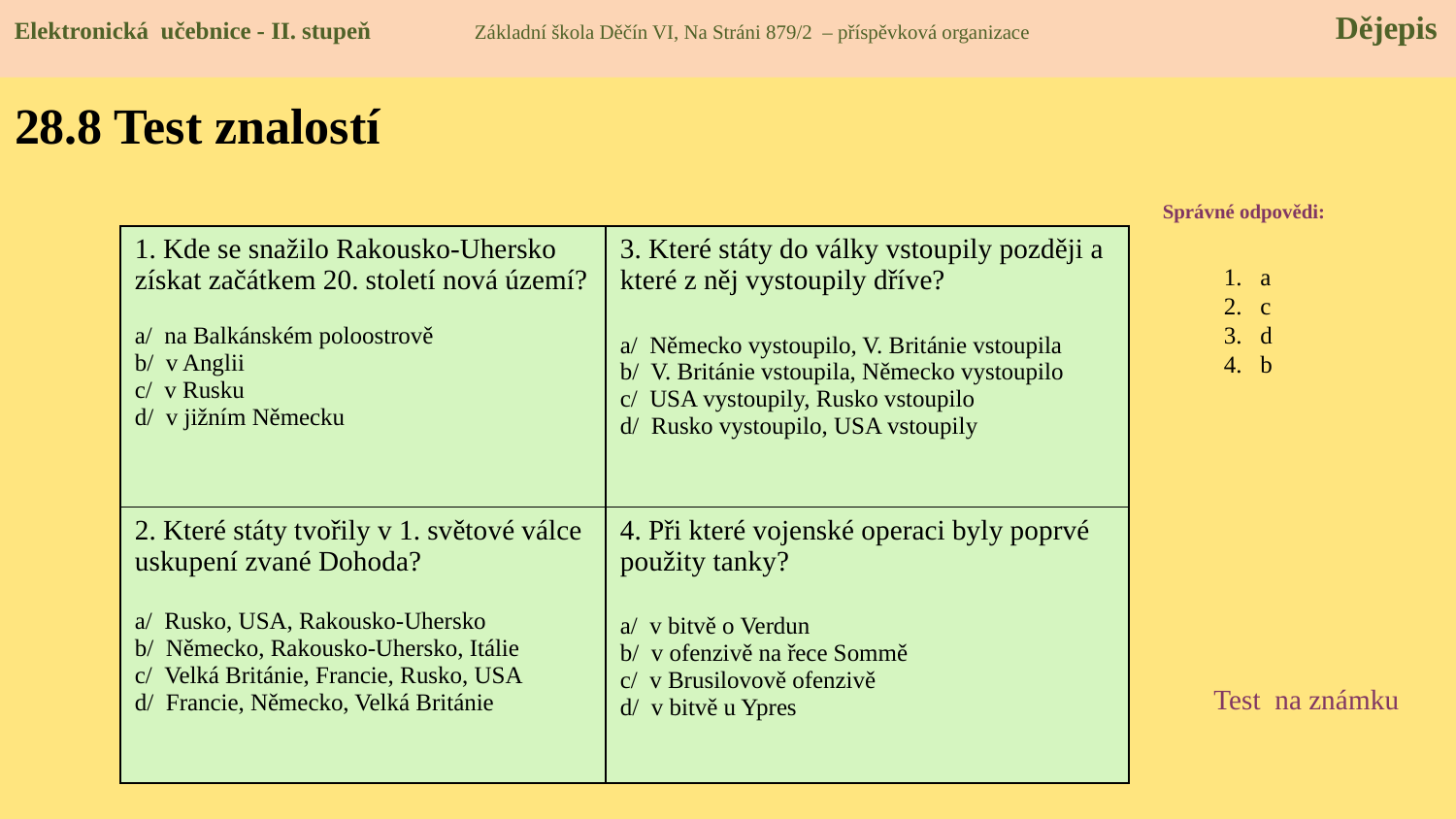

Elektronická  učebnice - II. stupeň                 Základní škola Děčín VI, Na Stráni 879/2  – příspěvková organizace                                                            Dějepis

# 28.8 Test znalostí
Správné odpovědi:

a
c
d
b

| 1. Kde se snažilo Rakousko-Uhersko získat začátkem 20. století nová území? a/ na Balkánském poloostrově b/ v Anglii c/ v Rusku d/ v jižním Německu | 3. Které státy do války vstoupily později a které z něj vystoupily dříve? a/ Německo vystoupilo, V. Británie vstoupila b/ V. Británie vstoupila, Německo vystoupilo c/ USA vystoupily, Rusko vstoupilo d/ Rusko vystoupilo, USA vstoupily |
| --- | --- |
| 2. Které státy tvořily v 1. světové válce uskupení zvané Dohoda? a/ Rusko, USA, Rakousko-Uhersko b/ Německo, Rakousko-Uhersko, Itálie c/ Velká Británie, Francie, Rusko, USA d/ Francie, Německo, Velká Británie | 4. Při které vojenské operaci byly poprvé použity tanky? a/ v bitvě o Verdun b/ v ofenzivě na řece Sommě c/ v Brusilovově ofenzivě d/ v bitvě u Ypres |

Test  na známku